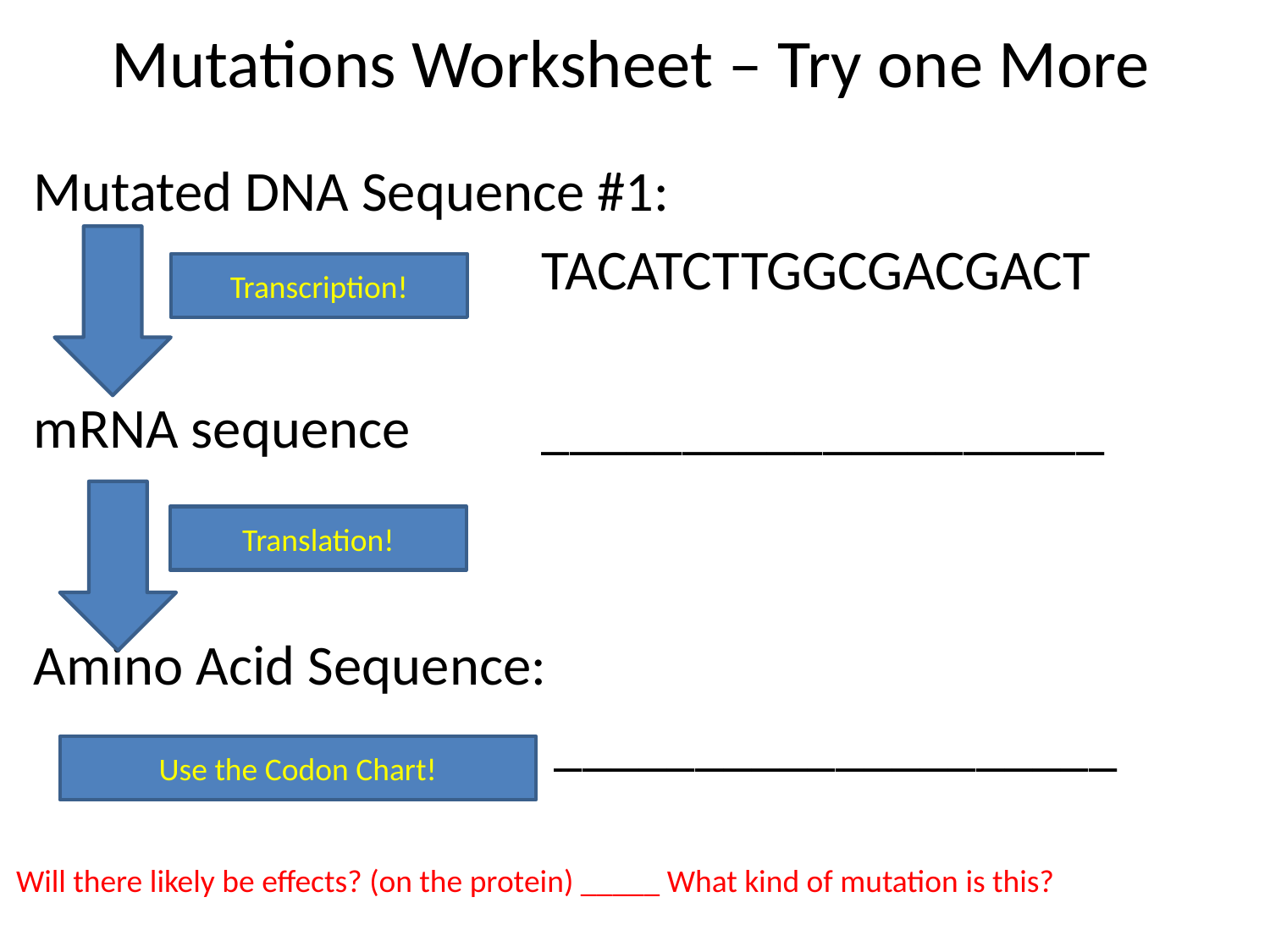

# Mutations Worksheet – Try one More
Mutated DNA Sequence #1:
				TACATCTTGGCGACGACT

mRNA sequence		____________________

Amino Acid Sequence:
				 ____________________

Transcription!

Translation!
Use the Codon Chart!
Will there likely be effects? (on the protein) _____ What kind of mutation is this?